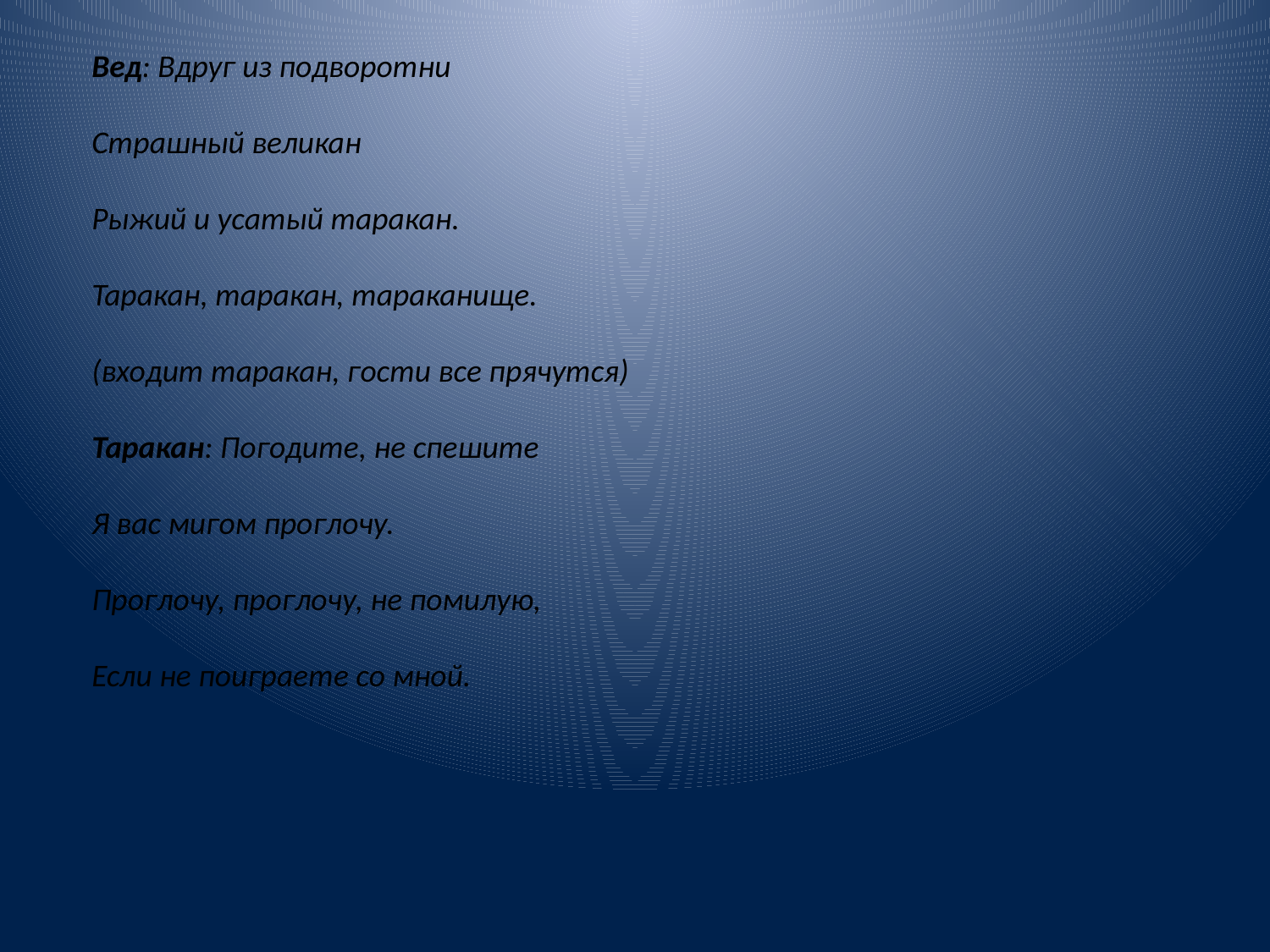

Вед: Вдруг из подворотни
Страшный великан
Рыжий и усатый таракан.
Таракан, таракан, тараканище.
(входит таракан, гости все прячутся)
Таракан: Погодите, не спешите
Я вас мигом проглочу.
Проглочу, проглочу, не помилую,
Если не поиграете со мной.